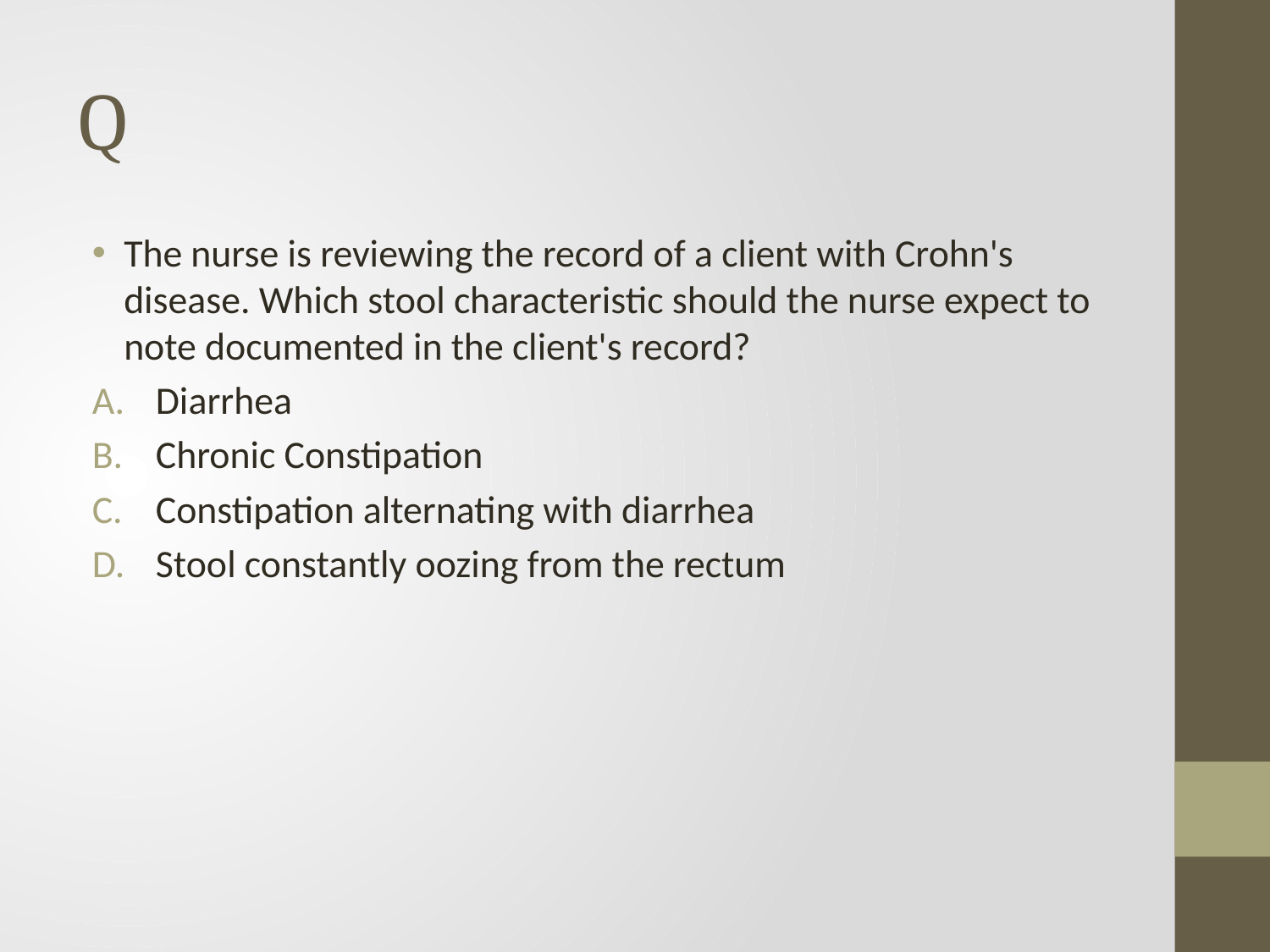

# Q
The nurse is reviewing the record of a client with Crohn's disease. Which stool characteristic should the nurse expect to note documented in the client's record?
Diarrhea
Chronic Constipation
Constipation alternating with diarrhea
Stool constantly oozing from the rectum